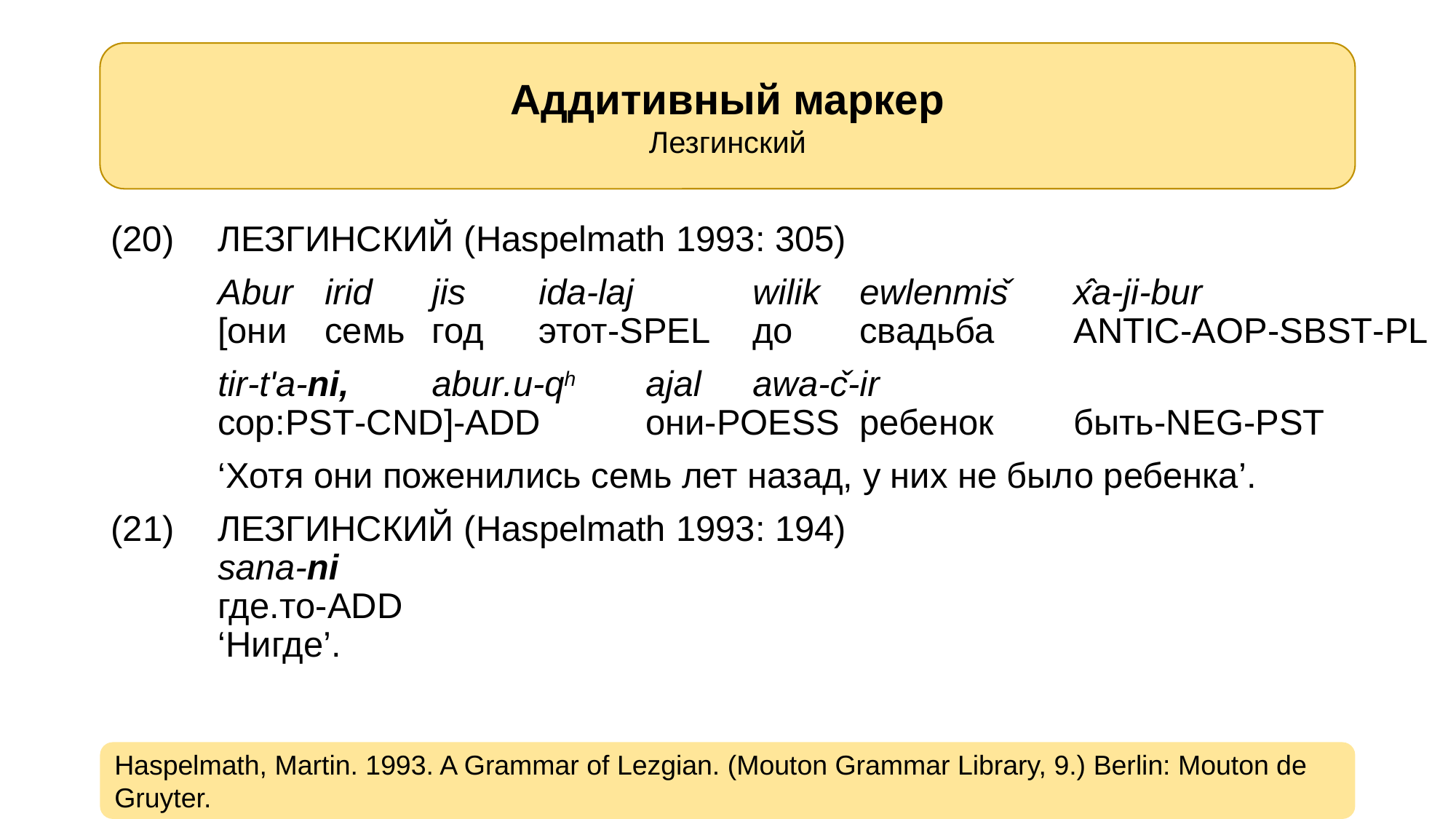

Аддитивный маркер
Лезгинский
(20)	лезгинский (Haspelmath 1993: 305)
	Abur	irid 	jis	ida-laj		wilik	ewlenmiš	x̂a-ji-bur
	[они	семь	год	этот-spel	до	свадьба	antic-aop-sbst-pl
	tir-t'a-ni, 		abur.u-qh 	ajal 		awa-č-ir
	cop:pst-cnd]-add 	они-poess 	ребенок	быть-neg-pst
	‘Хотя они поженились семь лет назад, у них не было ребенка’.
(21)	лезгинский (Haspelmath 1993: 194)
	sana-ni
	где.то-add
	‘Нигде’.

Haspelmath, Martin. 1993. A Grammar of Lezgian. (Mouton Grammar Library, 9.) Berlin: Mouton de Gruyter.